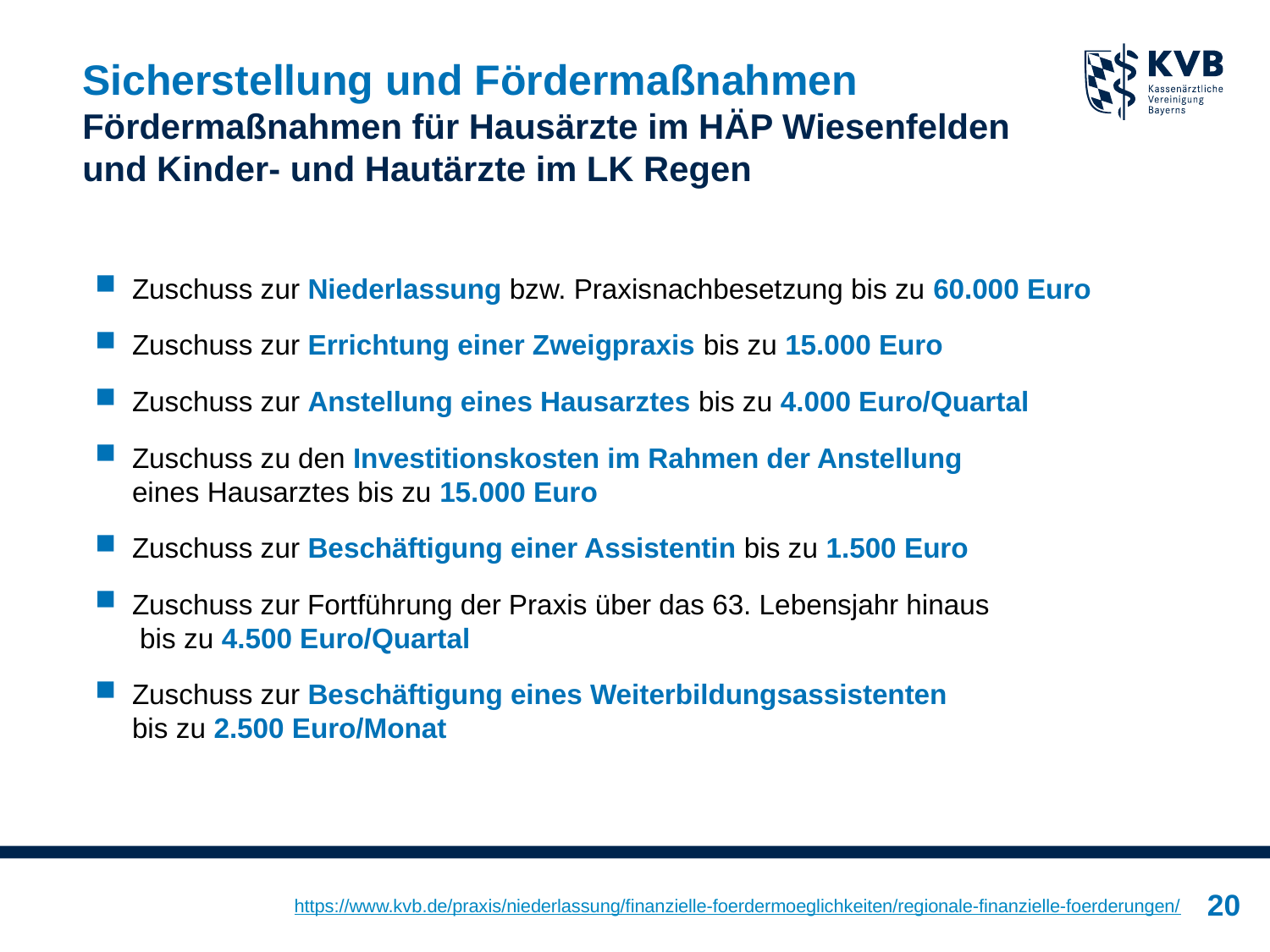

# Sicherstellung und Fördermaßnahmen Fördermaßnahmen für Hausärzte im HÄP Wiesenfelden und Kinder- und Hautärzte im LK Regen
Zuschuss zur Niederlassung bzw. Praxisnachbesetzung bis zu 60.000 Euro
Zuschuss zur Errichtung einer Zweigpraxis bis zu 15.000 Euro
Zuschuss zur Anstellung eines Hausarztes bis zu 4.000 Euro/Quartal
Zuschuss zu den Investitionskosten im Rahmen der Anstellung
eines Hausarztes bis zu 15.000 Euro
Zuschuss zur Beschäftigung einer Assistentin bis zu 1.500 Euro
Zuschuss zur Fortführung der Praxis über das 63. Lebensjahr hinaus
 bis zu 4.500 Euro/Quartal
Zuschuss zur Beschäftigung eines Weiterbildungsassistenten
bis zu 2.500 Euro/Monat

https://www.kvb.de/praxis/niederlassung/finanzielle-foerdermoeglichkeiten/regionale-finanzielle-foerderungen/